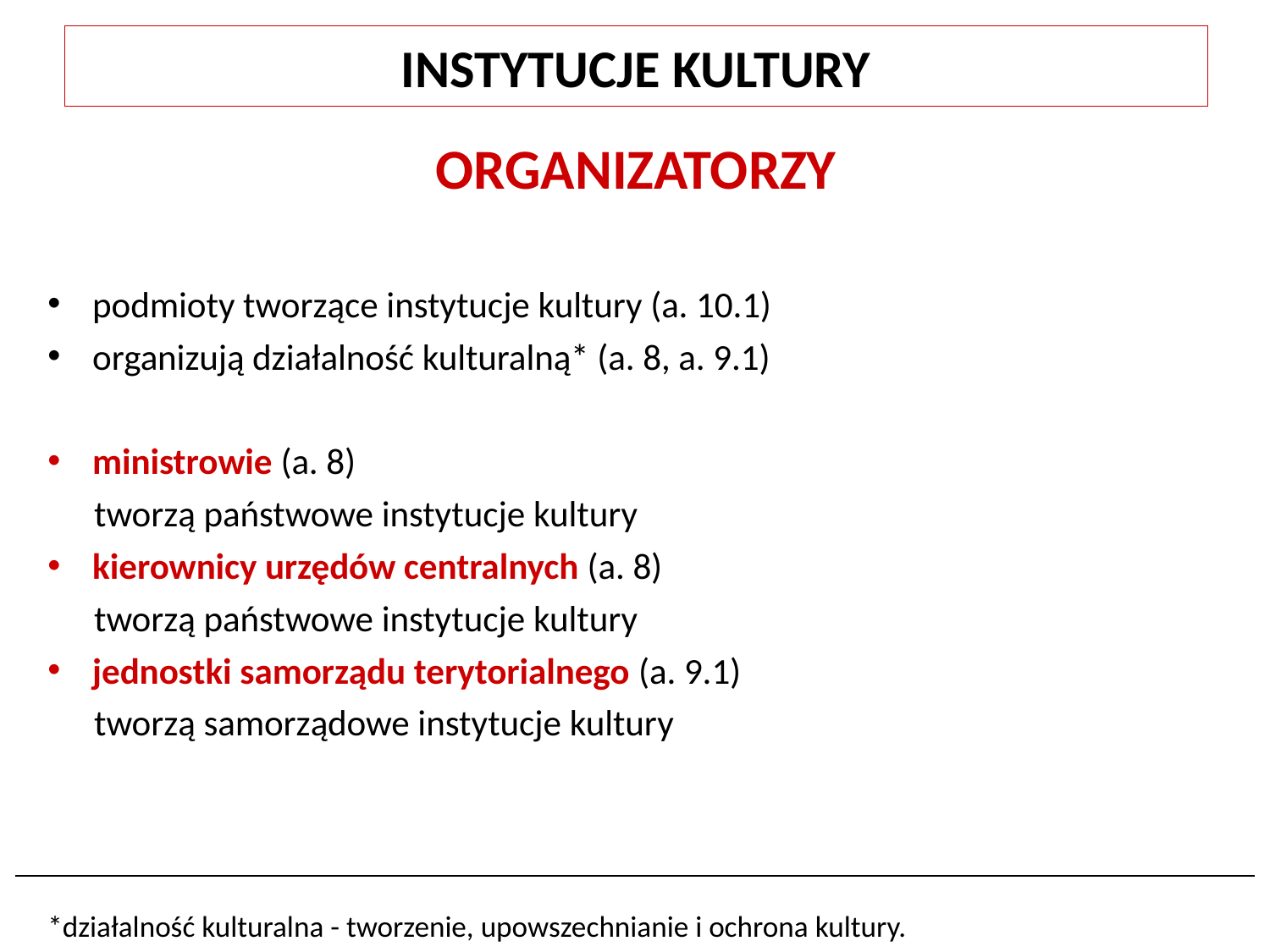

INSTYTUCJE KULTURY
ORGANIZATORZY
podmioty tworzące instytucje kultury (a. 10.1)
organizują działalność kulturalną* (a. 8, a. 9.1)

ministrowie (a. 8)
tworzą państwowe instytucje kultury
kierownicy urzędów centralnych (a. 8)
tworzą państwowe instytucje kultury
jednostki samorządu terytorialnego (a. 9.1)
tworzą samorządowe instytucje kultury

*działalność kulturalna - tworzenie, upowszechnianie i ochrona kultury.